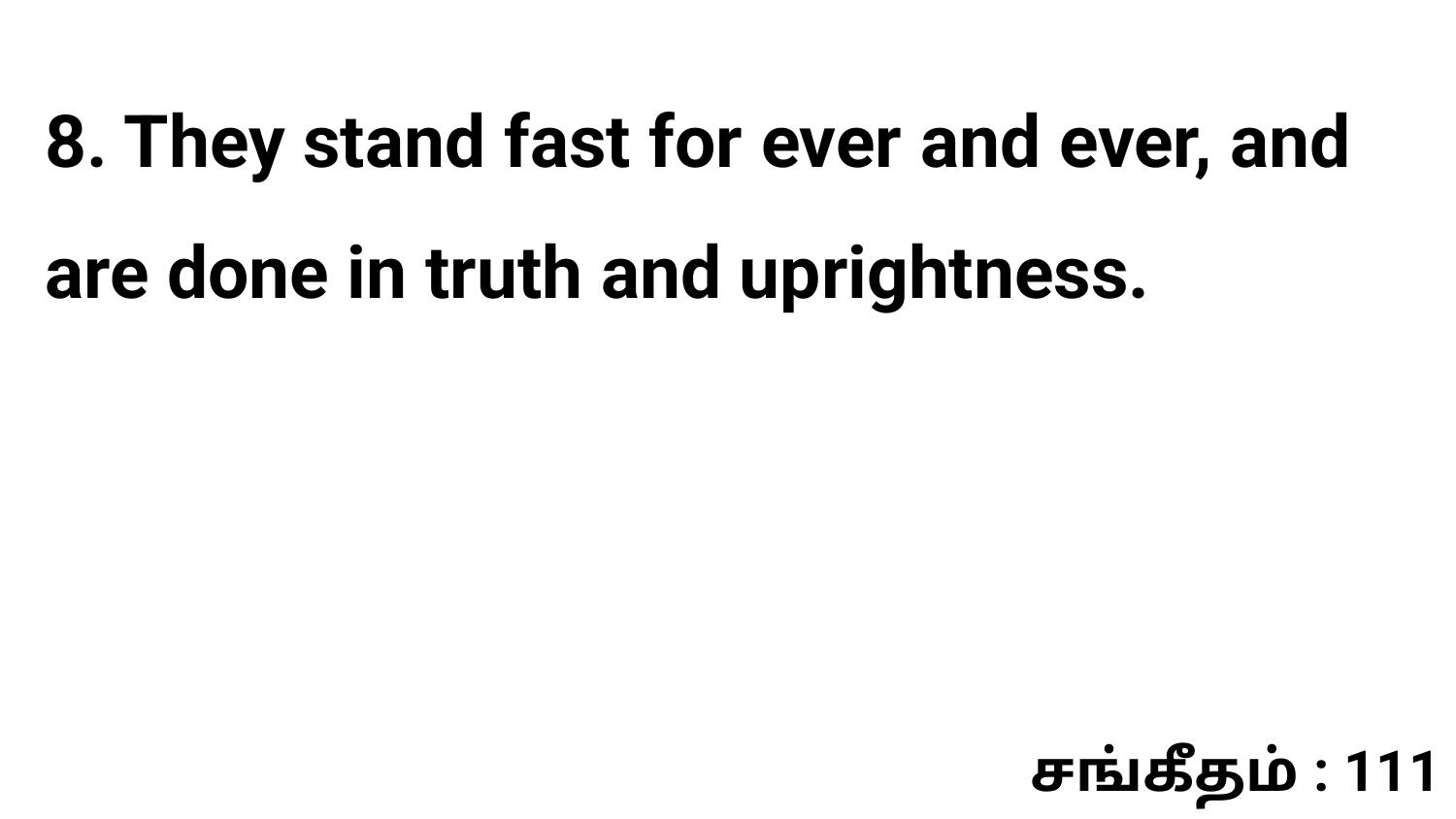

8. They stand fast for ever and ever, and are done in truth and uprightness.
சங்கீதம் : 111